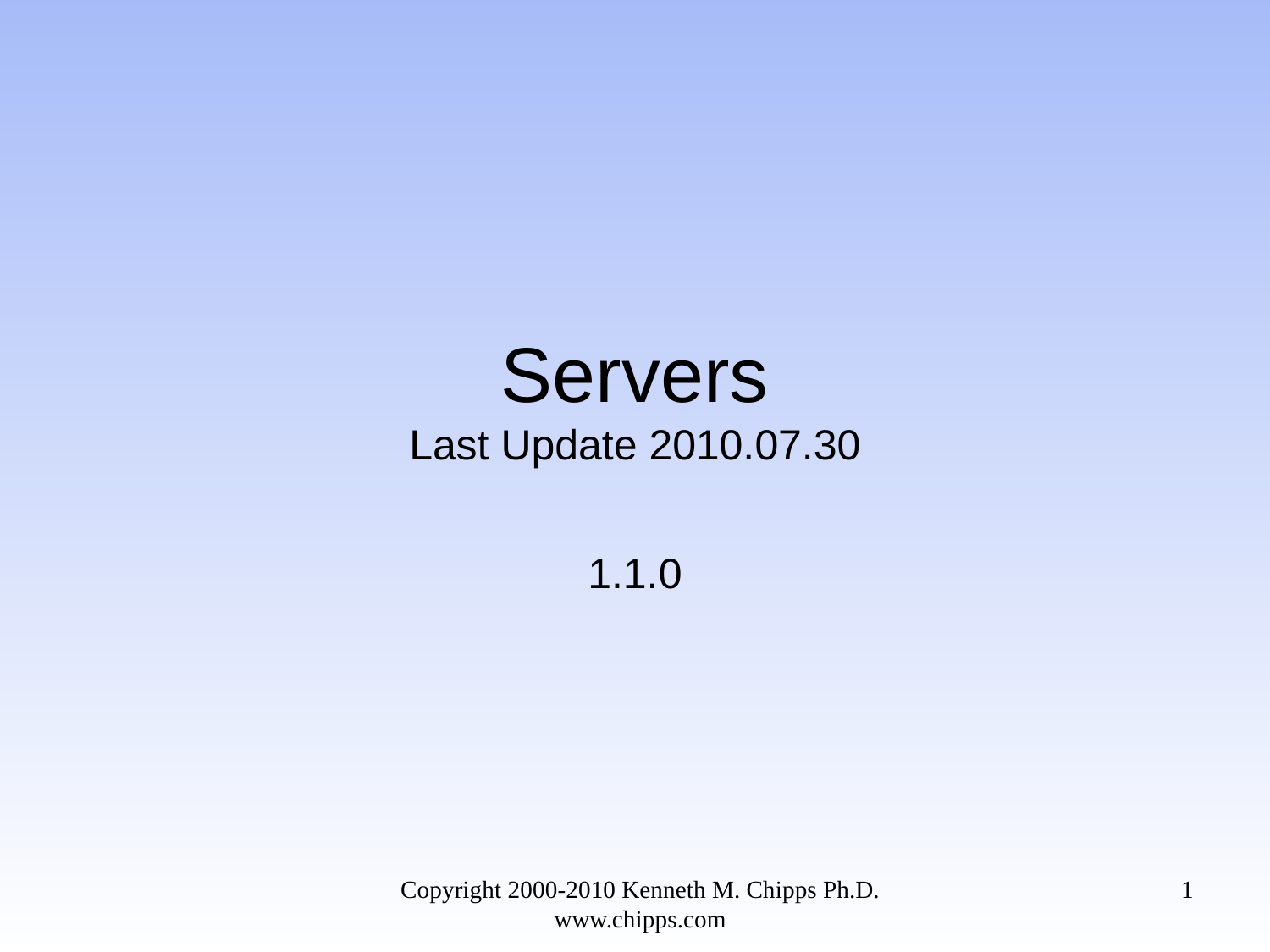

# Servers Last Update 2010.07.30
1.1.0
Copyright 2000-2010 Kenneth M. Chipps Ph.D. www.chipps.com
1